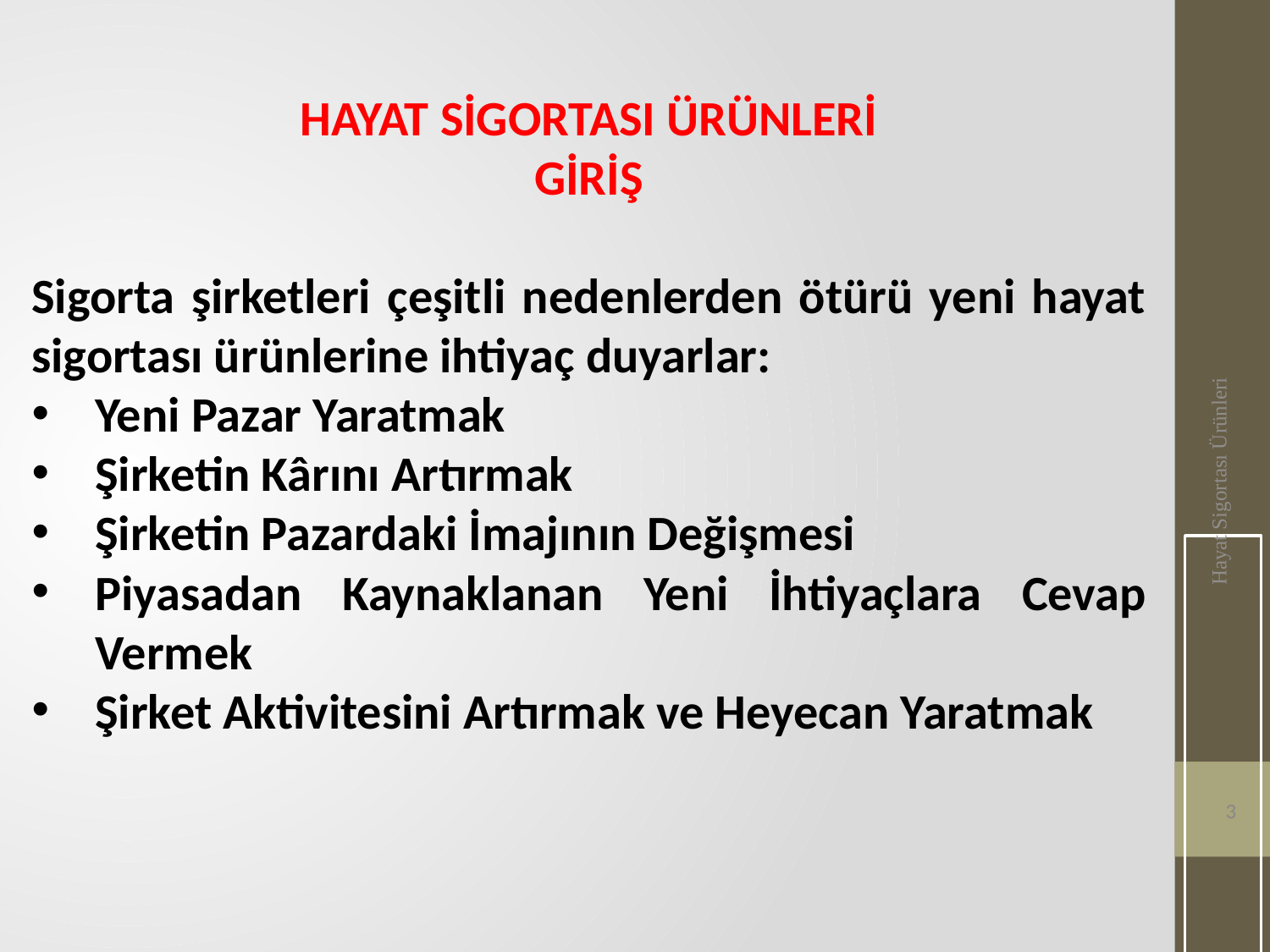

HAYAT SİGORTASI ÜRÜNLERİ
GİRİŞ

Sigorta şirketleri çeşitli nedenlerden ötürü yeni hayat sigortası ürünlerine ihtiyaç duyarlar:
Yeni Pazar Yaratmak
Şirketin Kârını Artırmak
Şirketin Pazardaki İmajının Değişmesi
Piyasadan Kaynaklanan Yeni İhtiyaçlara Cevap Vermek
Şirket Aktivitesini Artırmak ve Heyecan Yaratmak
Hayat Sigortası Ürünleri
3